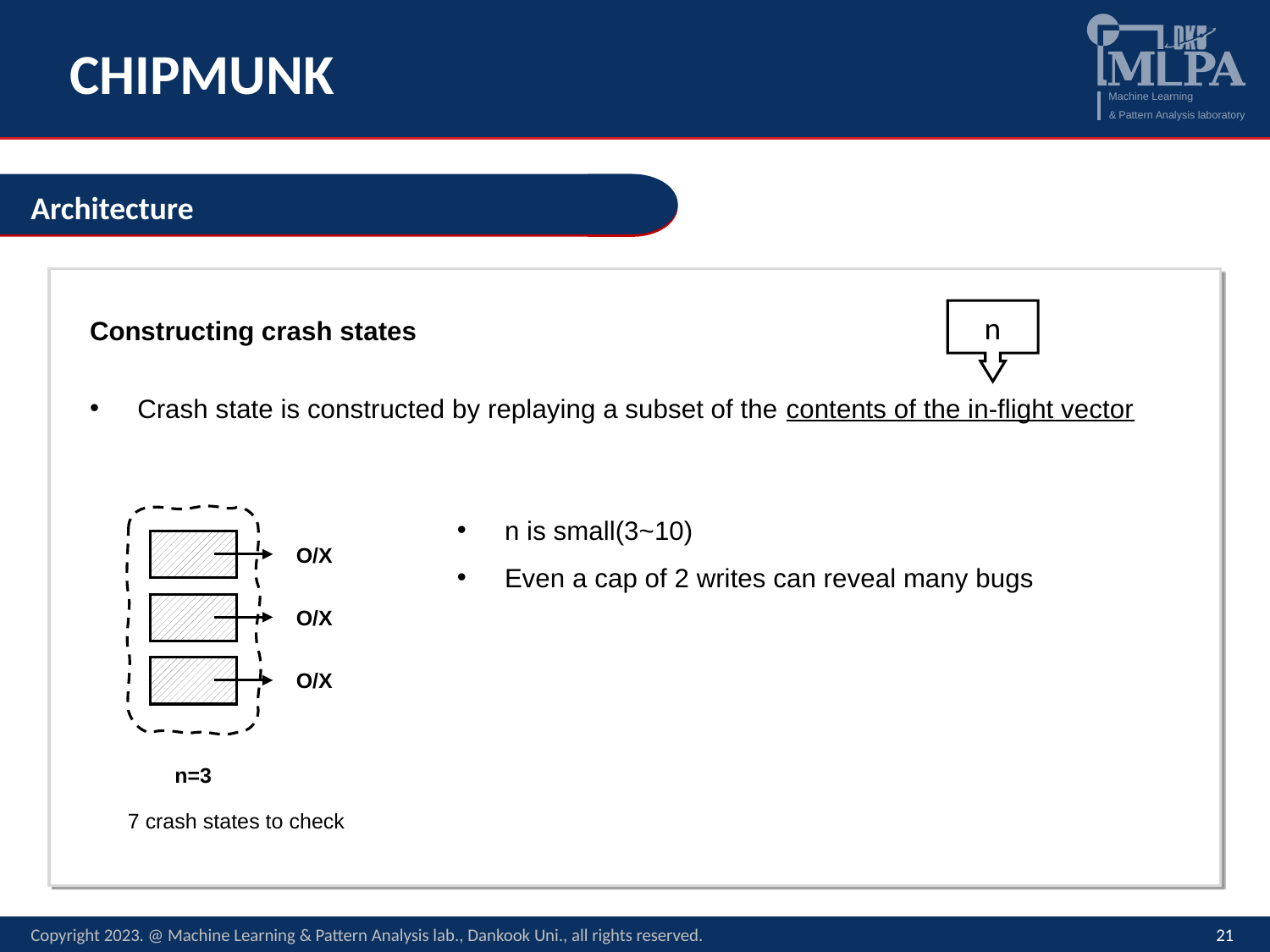

# CHIPMUNK

Architecture

Constructing crash states
n
Crash state is constructed by replaying a subset of the contents of the in-flight vector
n is small(3~10)
Even a cap of 2 writes can reveal many bugs

O/X

O/X

O/X
n=3
7 crash states to check
Copyright 2023. @ Machine Learning & Pattern Analysis lab., Dankook Uni., all rights reserved.
21